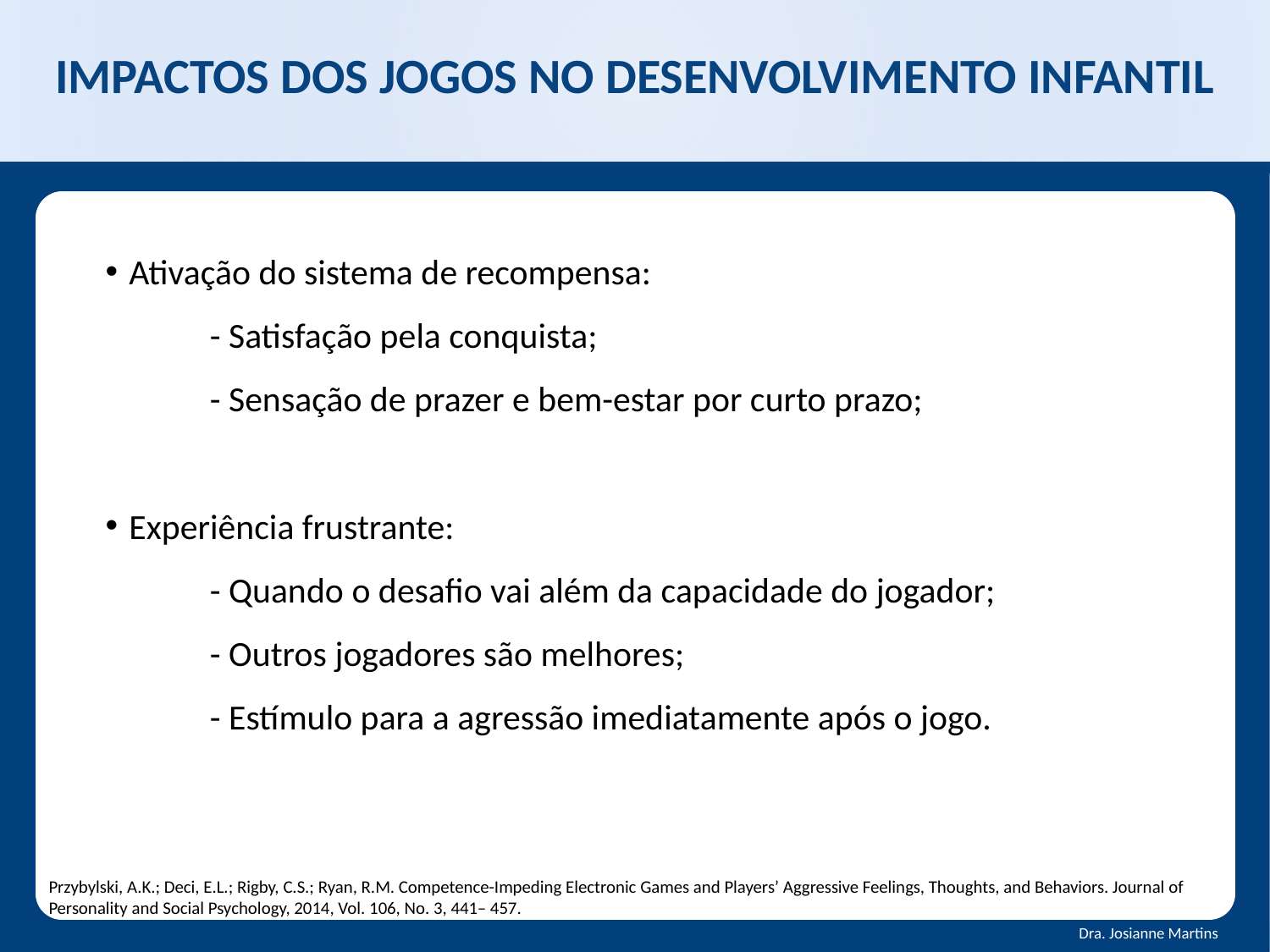

# IMPACTOS DOS JOGOS NO DESENVOLVIMENTO INFANTIL
Ativação do sistema de recompensa:
             - Satisfação pela conquista;
             - Sensação de prazer e bem-estar por curto prazo;

Experiência frustrante:
             - Quando o desafio vai além da capacidade do jogador;
             - Outros jogadores são melhores;
             - Estímulo para a agressão imediatamente após o jogo.
Przybylski, A.K.; Deci, E.L.; Rigby, C.S.; Ryan, R.M. Competence-Impeding Electronic Games and Players’ Aggressive Feelings, Thoughts, and Behaviors. Journal of Personality and Social Psychology, 2014, Vol. 106, No. 3, 441– 457.